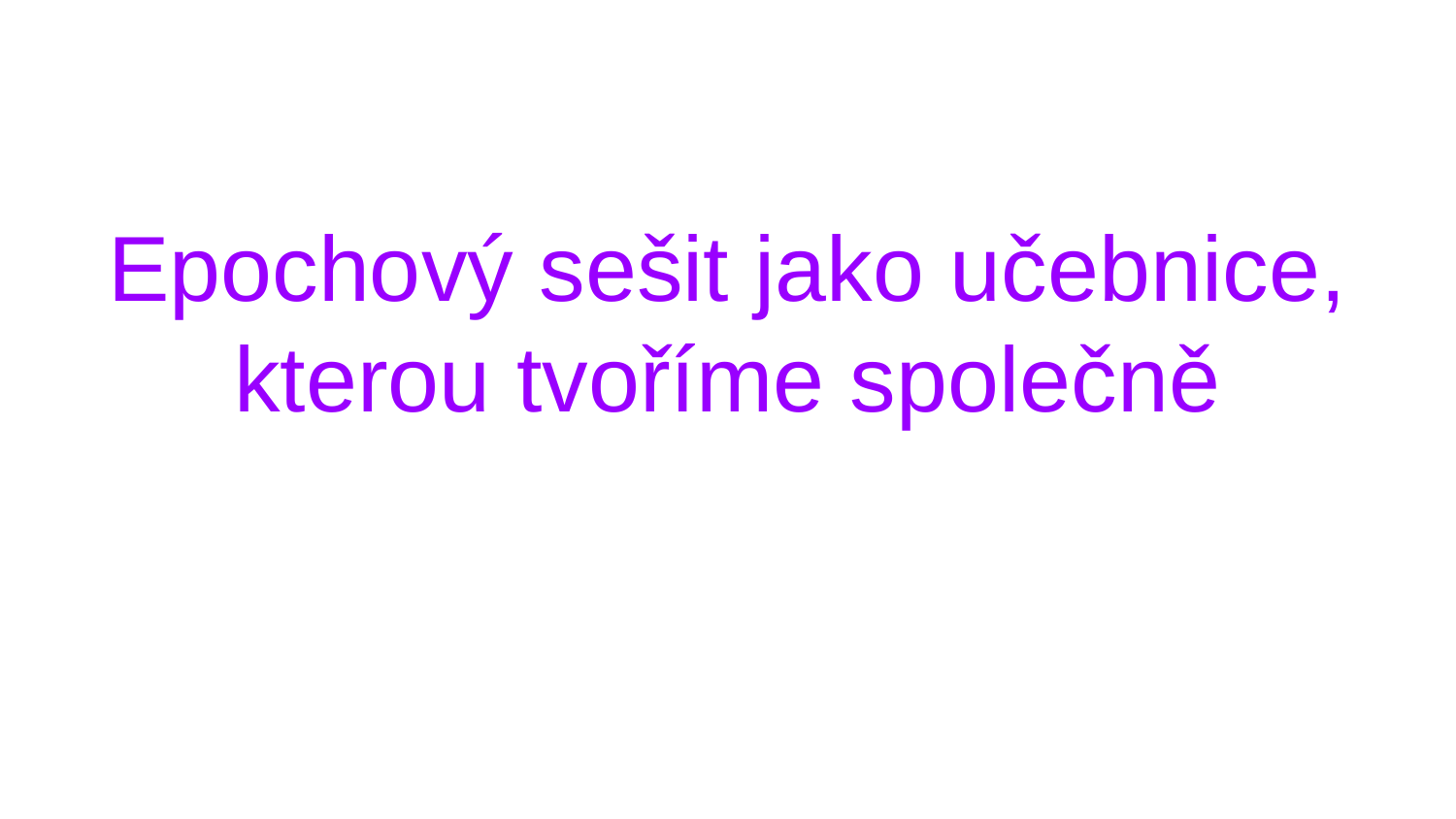

# Epochový sešit jako učebnice, kterou tvoříme společně